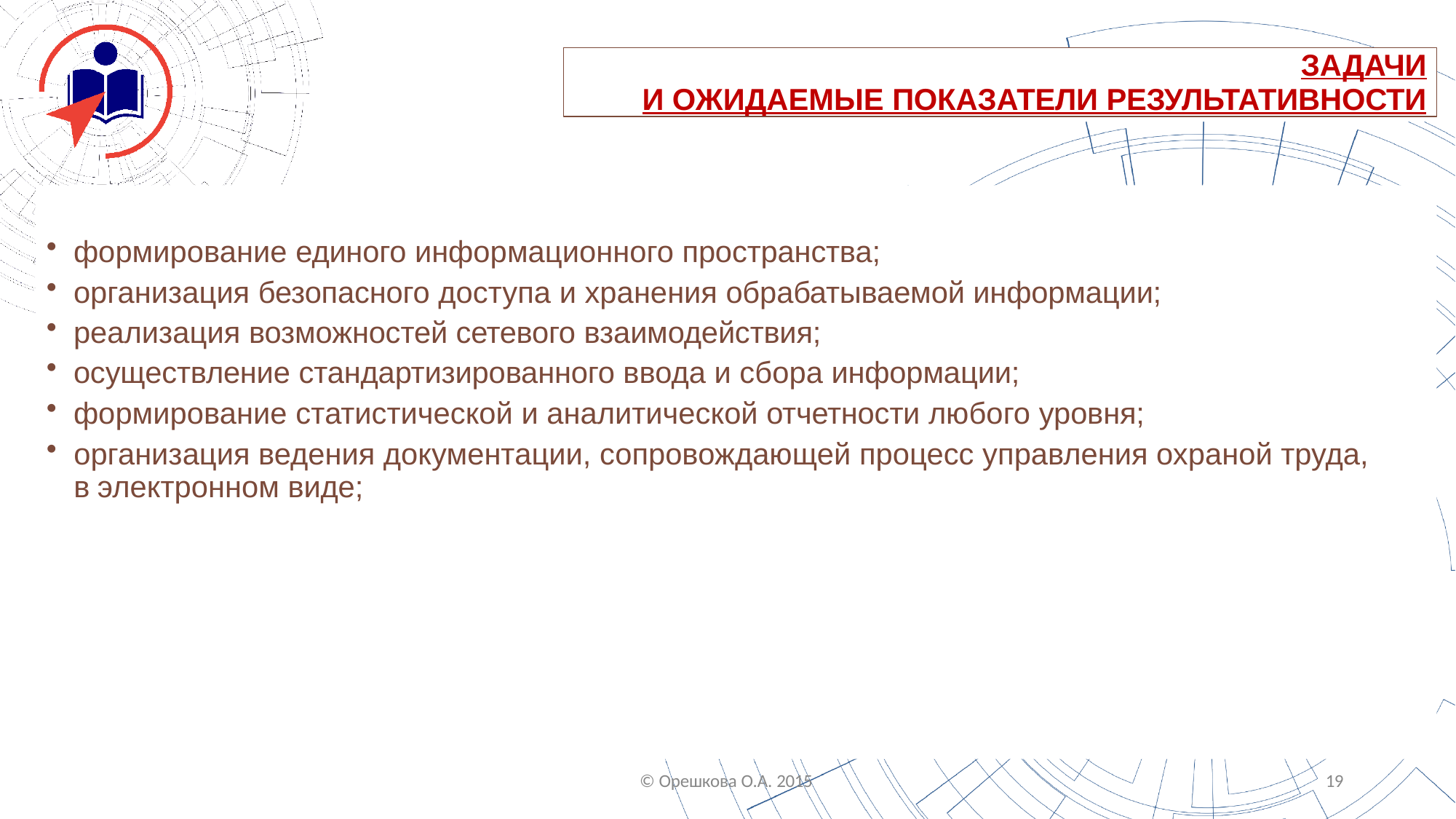

ЗАДАЧИ
	И ОЖИДАЕМЫЕ ПОКАЗАТЕЛИ РЕЗУЛЬТАТИВНОСТИ

формирование единого информационного пространства;
организация безопасного доступа и хранения обрабатываемой информации;
реализация возможностей сетевого взаимодействия;
осуществление стандартизированного ввода и сбора информации;
формирование статистической и аналитической отчетности любого уровня;
организация ведения документации, сопровождающей процесс управления охраной труда, в электронном виде;
© Орешкова О.А. 2015
19